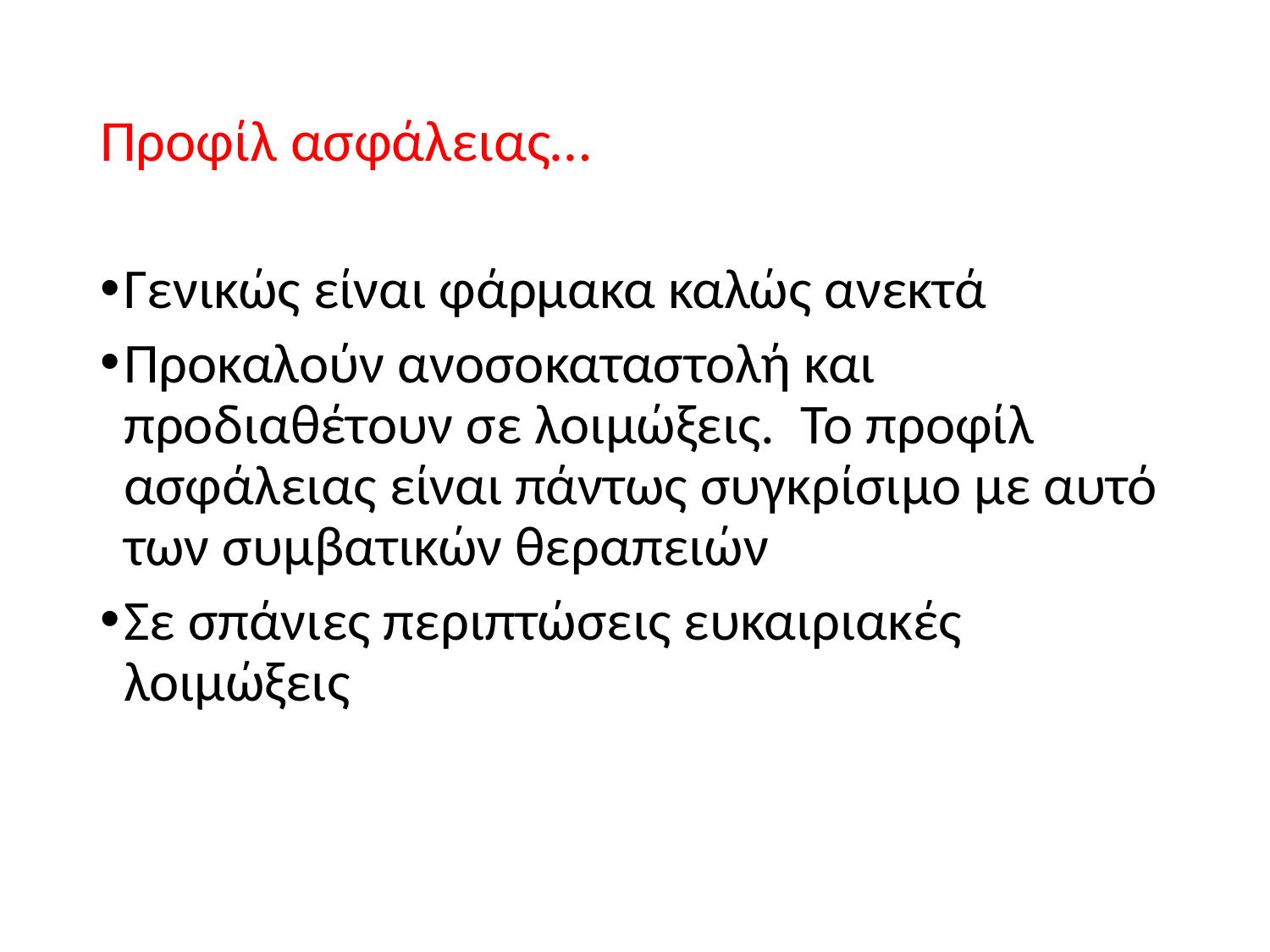

# Προφίλ ασφάλειας…
Γενικώς είναι φάρμακα καλώς ανεκτά
Προκαλούν ανοσοκαταστολή και προδιαθέτουν σε λοιμώξεις.  Το προφίλ ασφάλειας είναι πάντως συγκρίσιμο με αυτό των συμβατικών θεραπειών
Σε σπάνιες περιπτώσεις ευκαιριακές λοιμώξεις